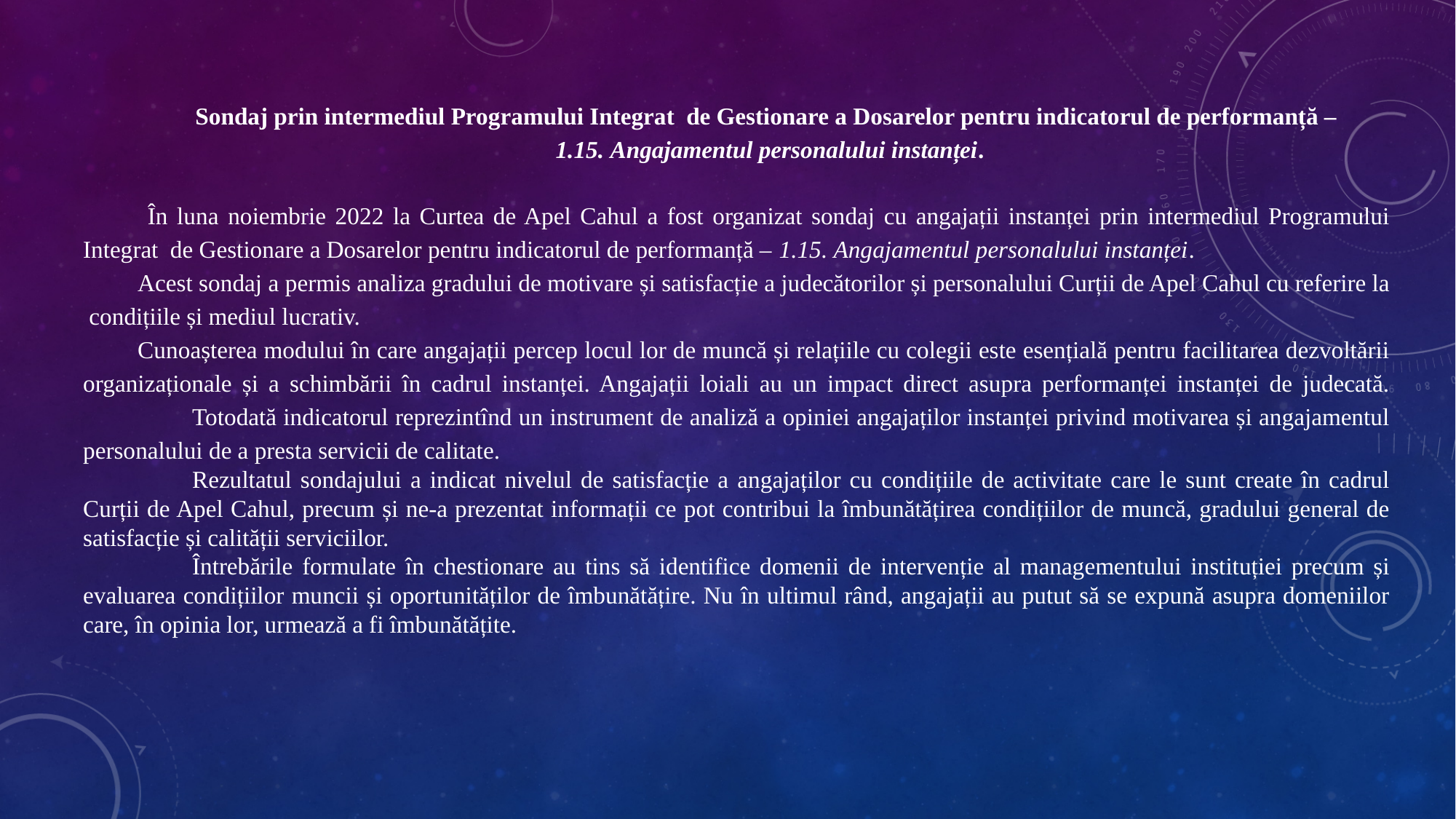

Sondaj prin intermediul Programului Integrat  de Gestionare a Dosarelor pentru indicatorul de performanță –
1.15. Angajamentul personalului instanței.

În luna noiembrie 2022 la Curtea de Apel Cahul a fost organizat sondaj cu angajații instanței prin intermediul Programului Integrat  de Gestionare a Dosarelor pentru indicatorul de performanță – 1.15. Angajamentul personalului instanței.
Acest sondaj a permis analiza gradului de motivare și satisfacție a judecătorilor și personalului Curții de Apel Cahul cu referire la  condițiile și mediul lucrativ.
Cunoașterea modului în care angajații percep locul lor de muncă și relațiile cu colegii este esențială pentru facilitarea dezvoltării organizaționale și a schimbării în cadrul instanței. Angajații loiali au un impact direct asupra performanței instanței de judecată. 	Totodată indicatorul reprezintînd un instrument de analiză a opiniei angajaților instanței privind motivarea și angajamentul personalului de a presta servicii de calitate.
	Rezultatul sondajului a indicat nivelul de satisfacție a angajaților cu condițiile de activitate care le sunt create în cadrul Curții de Apel Cahul, precum și ne-a prezentat informații ce pot contribui la îmbunătățirea condițiilor de muncă, gradului general de satisfacție și calității serviciilor.
	Întrebările formulate în chestionare au tins să identifice domenii de intervenție al managementului instituției precum și evaluarea condițiilor muncii și oportunităților de îmbunătățire. Nu în ultimul rând, angajații au putut să se expună asupra domeniilor care, în opinia lor, urmează a fi îmbunătățite.